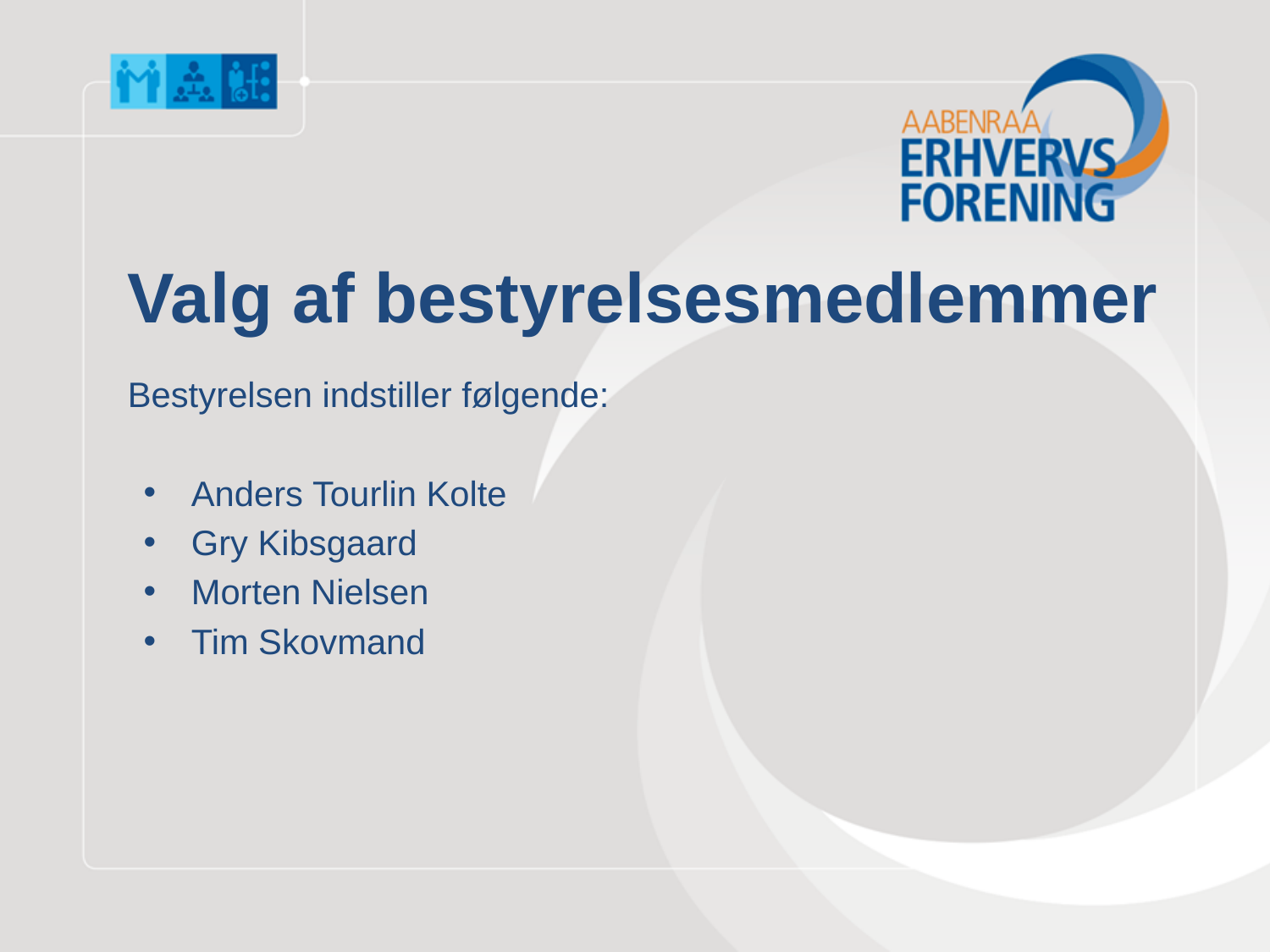

Valg af bestyrelsesmedlemmer Bestyrelsen indstiller følgende:
Anders Tourlin Kolte
Gry Kibsgaard
Morten Nielsen
Tim Skovmand